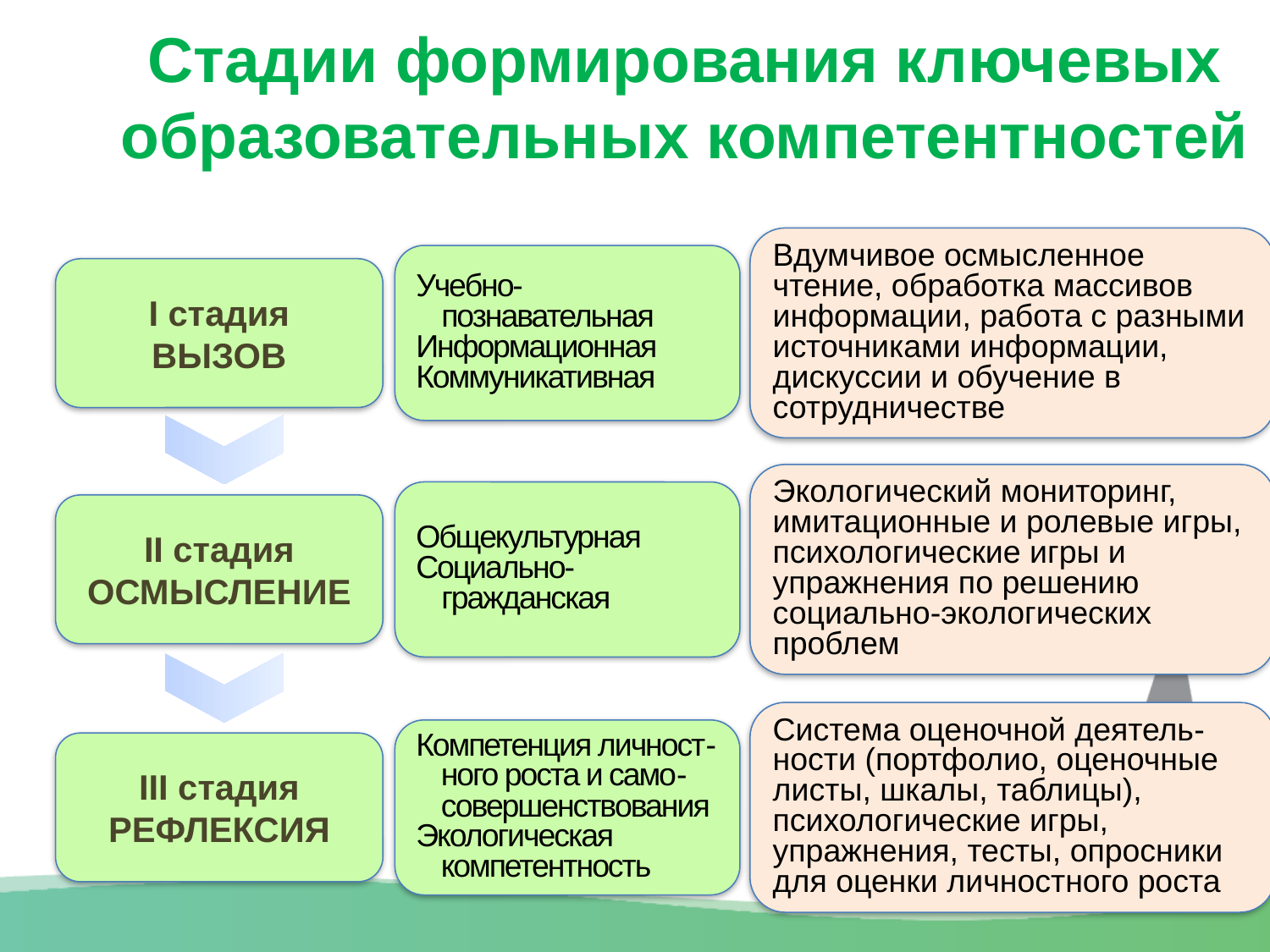

# Стадии формирования ключевых образовательных компетентностей
Вдумчивое осмысленное чтение, обработка массивов информации, работа с разными источниками информации,
дискуссии и обучение в сотрудничестве
Учебно-познавательная
Информационная
Коммуникативная
I стадия
ВЫЗОВ

Экологический мониторинг,
имитационные и ролевые игры,
психологические игры и упражнения по решению социально-экологических проблем
Общекультурная
Социально-гражданская
II стадия
ОСМЫСЛЕНИЕ

Система оценочной деятель-ности (портфолио, оценочные листы, шкалы, таблицы),
психологические игры,
упражнения, тесты, опросники для оценки личностного роста
Компетенция личност-ного роста и само-совершенствования
Экологическая компетентность
III стадия
РЕФЛЕКСИЯ